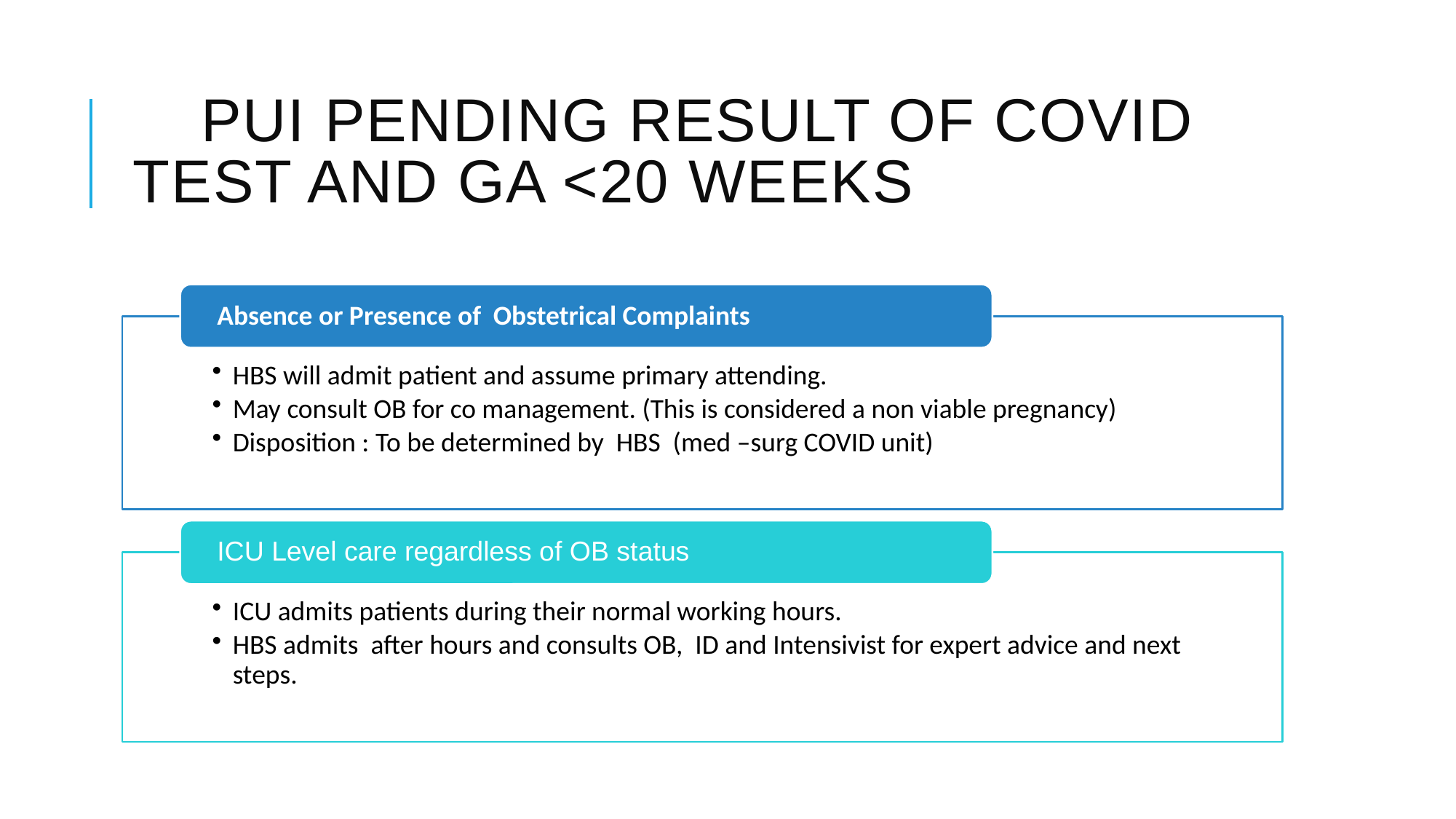

# PUI pending result of COVID Test and GA <20 weeks
HBS will admit patient and assume primary attending.
May consult OB for co management. (This is considered a non viable pregnancy)
Disposition : To be determined by  HBS  (med –surg COVID unit)

Absence or Presence of  Obstetrical Complaints
ICU admits patients during their normal working hours.
HBS admits  after hours and consults OB,  ID and Intensivist for expert advice and next steps.

ICU Level care regardless of OB status